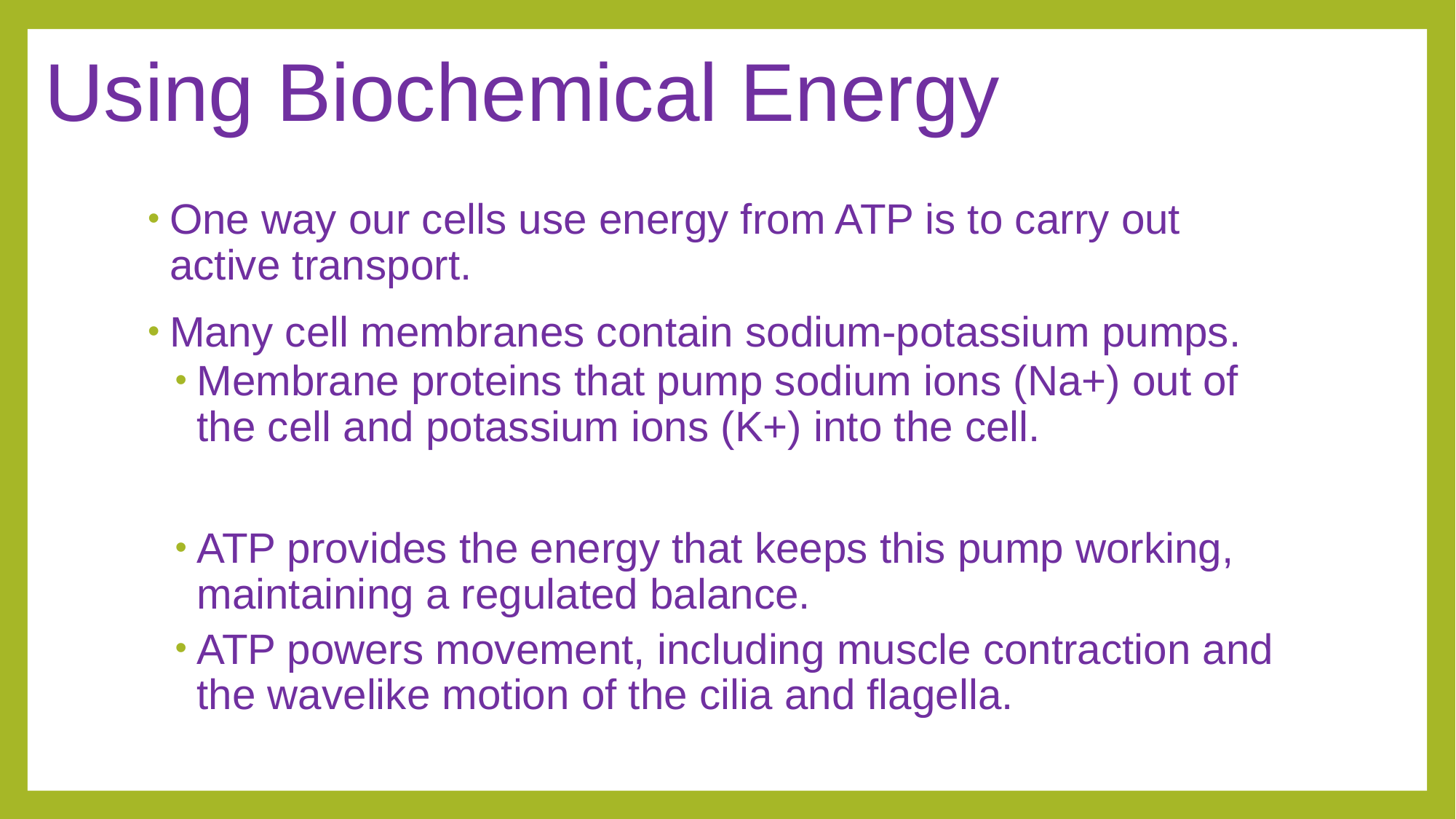

# Using Biochemical Energy
One way our cells use energy from ATP is to carry out active transport.
Many cell membranes contain sodium-potassium pumps.
Membrane proteins that pump sodium ions (Na+) out of the cell and potassium ions (K+) into the cell.

ATP provides the energy that keeps this pump working, maintaining a regulated balance.
ATP powers movement, including muscle contraction and the wavelike motion of the cilia and flagella.